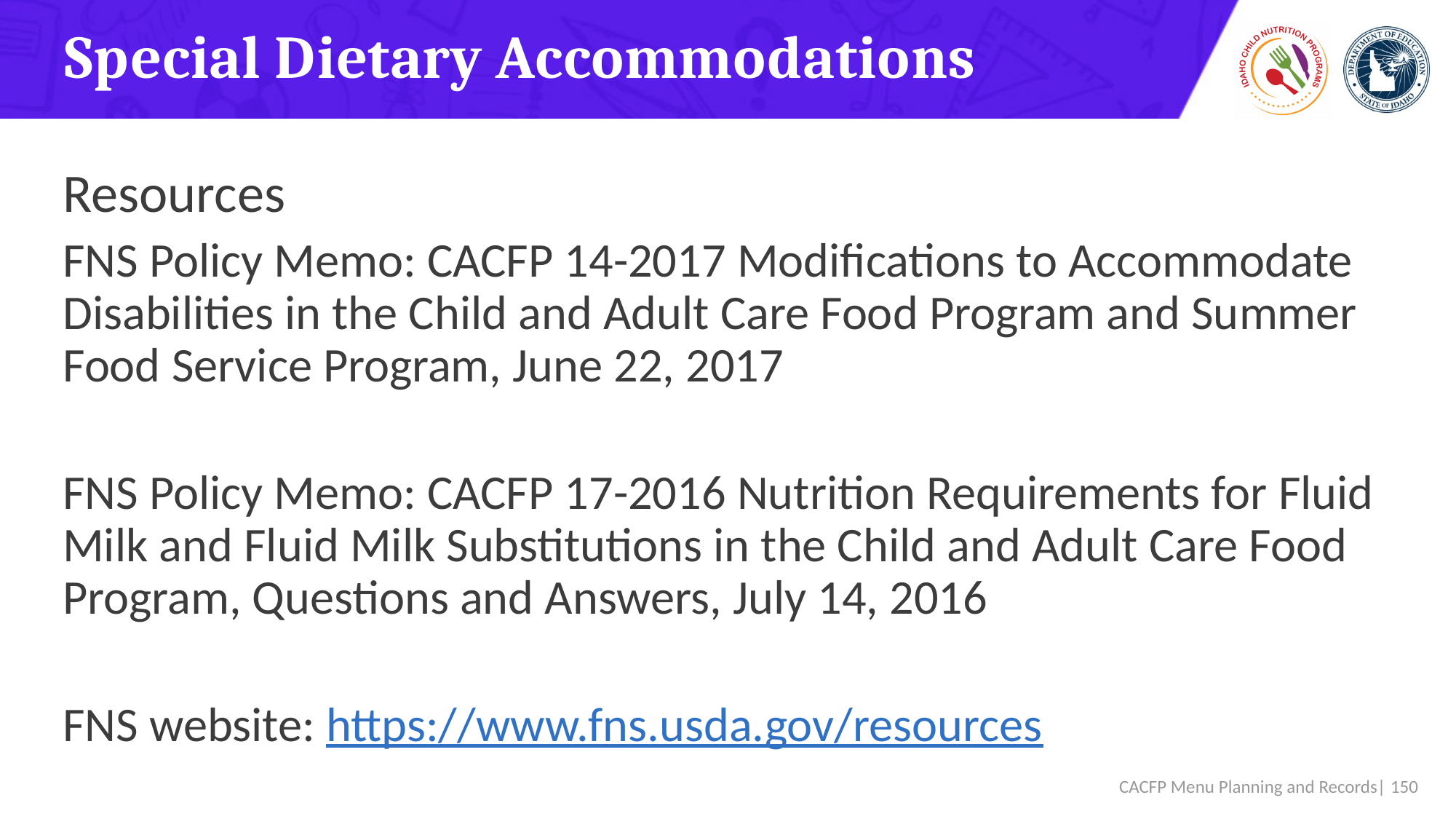

# Special Dietary Accommodations
Resources
FNS Policy Memo: CACFP 14-2017 Modifications to Accommodate Disabilities in the Child and Adult Care Food Program and Summer Food Service Program, June 22, 2017

FNS Policy Memo: CACFP 17-2016 Nutrition Requirements for Fluid Milk and Fluid Milk Substitutions in the Child and Adult Care Food Program, Questions and Answers, July 14, 2016

FNS website: https://www.fns.usda.gov/resources
 CACFP Menu Planning and Records| 150